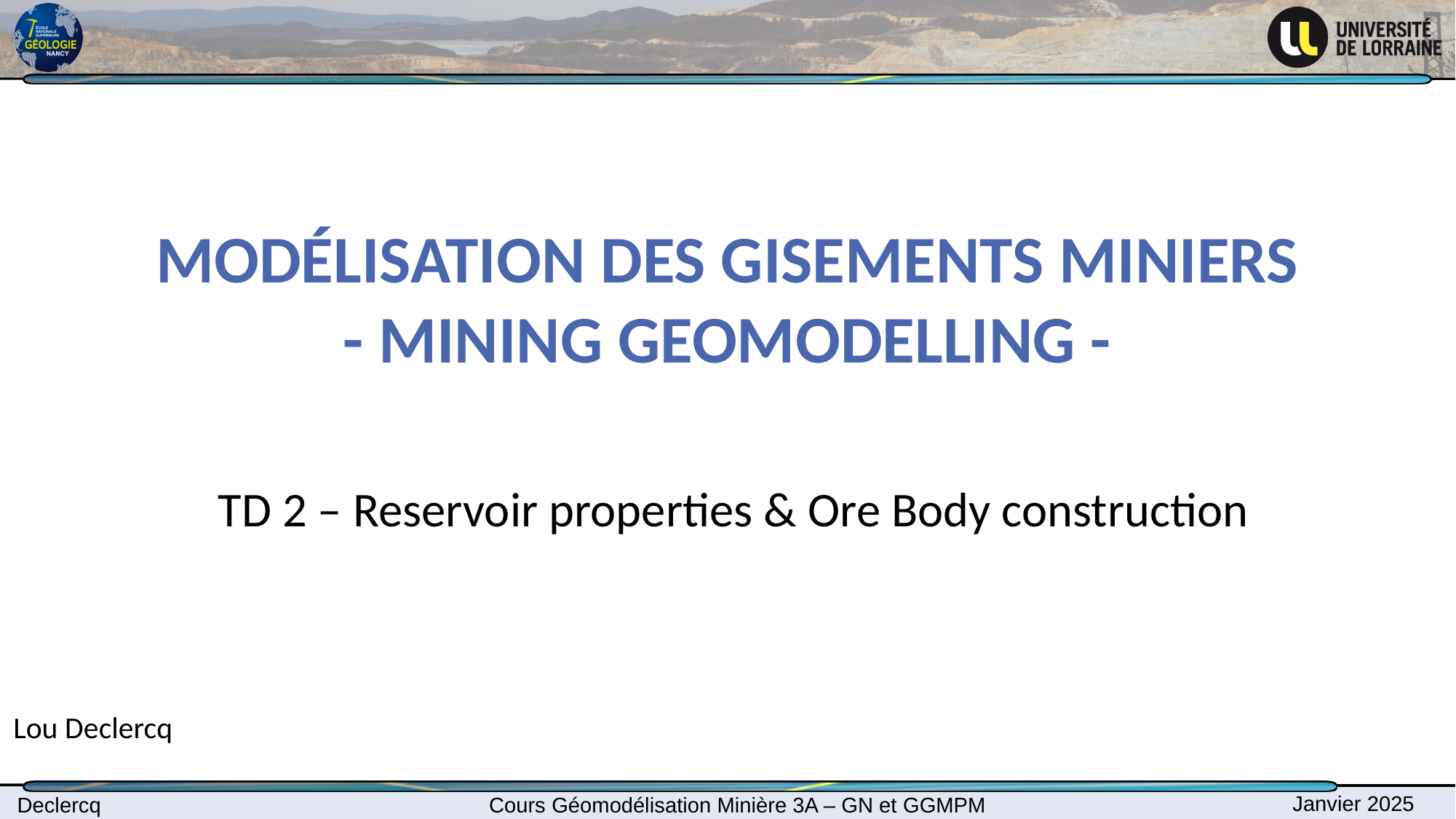

# Modélisation des gisements miniers - Mining geomodelling -
TD 2 – Reservoir properties & Ore Body construction
Lou Declercq